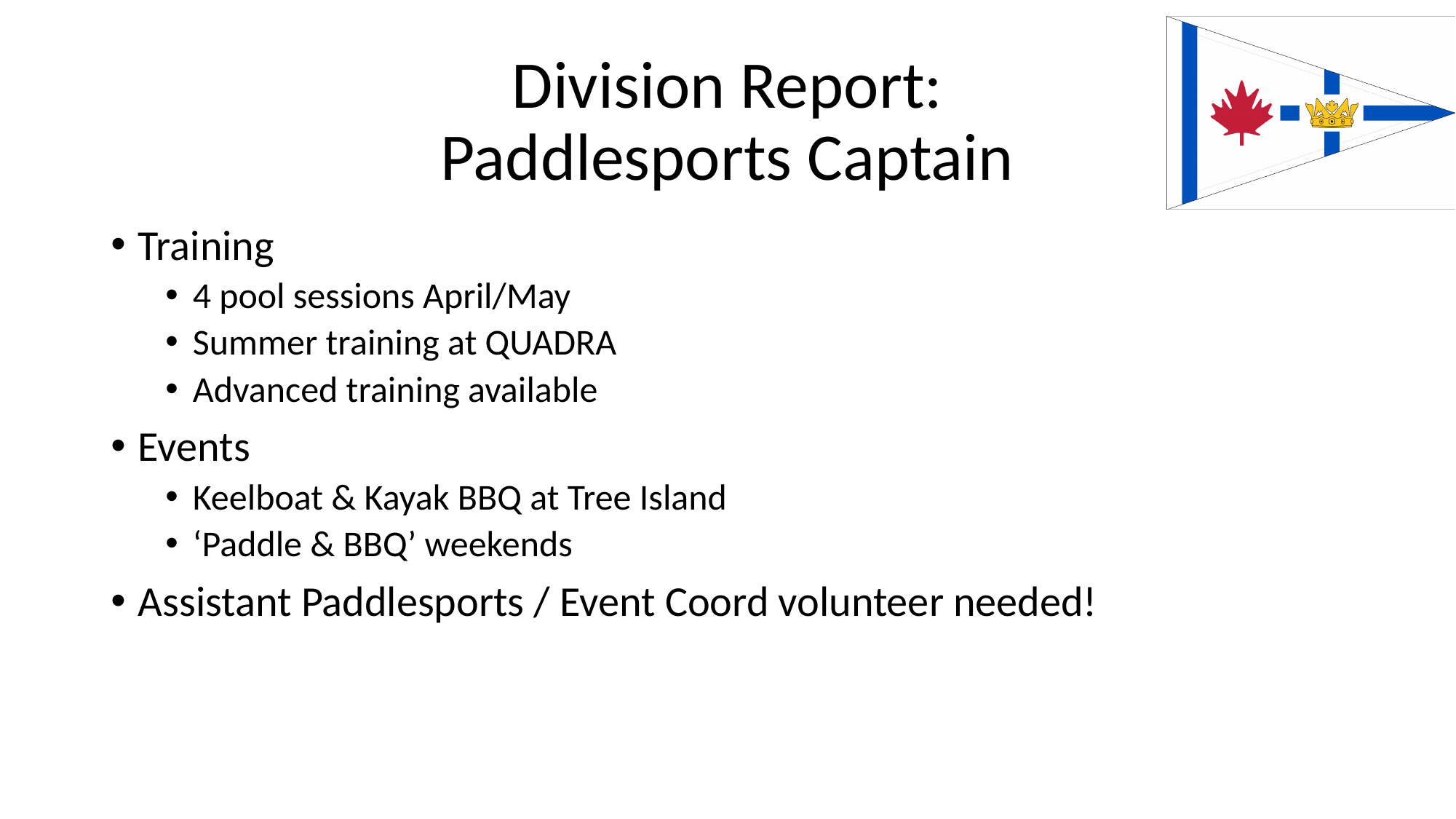

# Division Report: Paddlesports Captain
Training
4 pool sessions April/May
Summer training at QUADRA
Advanced training available
Events
Keelboat & Kayak BBQ at Tree Island
‘Paddle & BBQ’ weekends
Assistant Paddlesports / Event Coord volunteer needed!